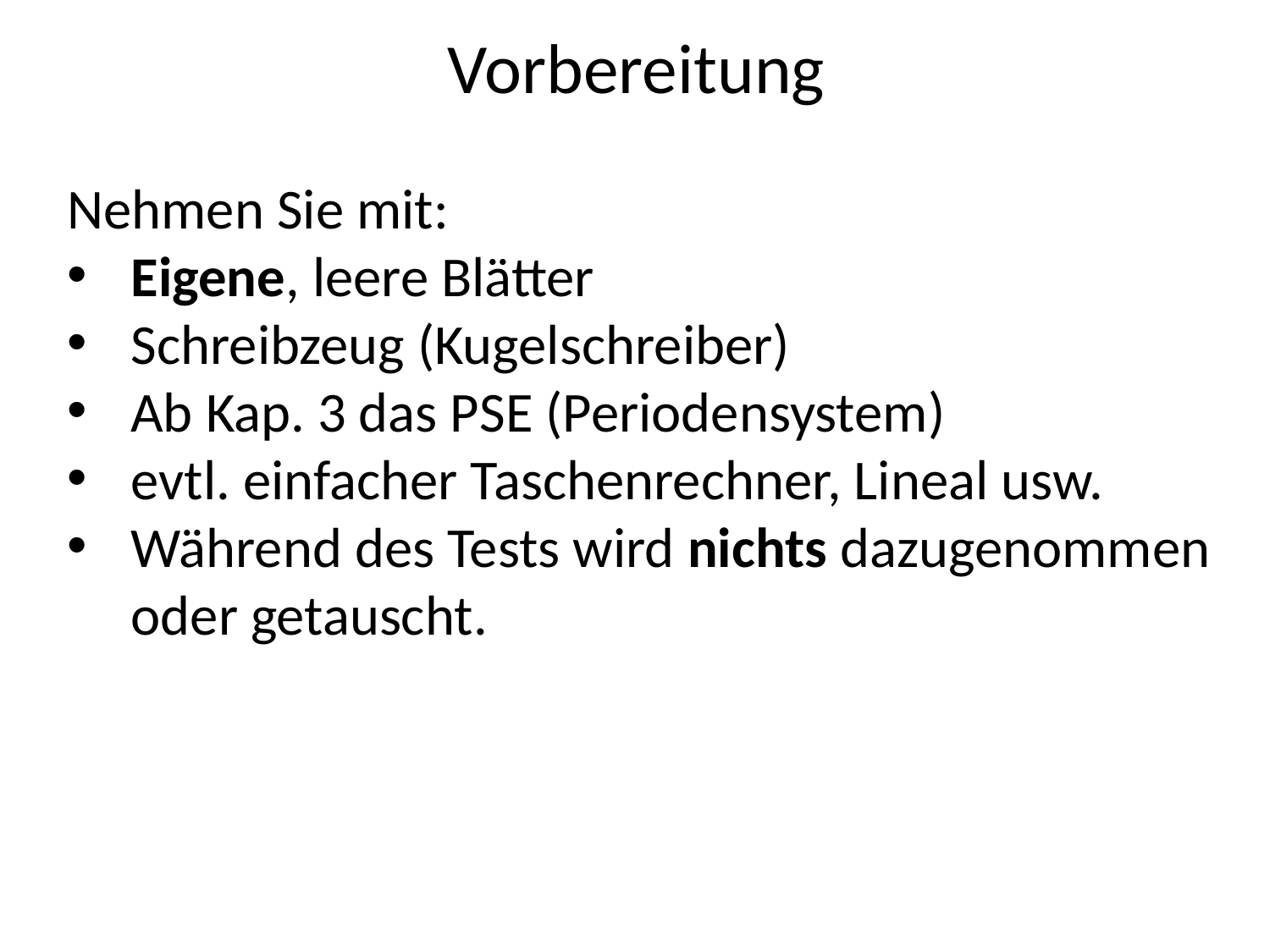

# Vorbereitung
Nehmen Sie mit:
Eigene, leere Blätter
Schreibzeug (Kugelschreiber)
Ab Kap. 3 das PSE (Periodensystem)
evtl. einfacher Taschenrechner, Lineal usw.
Während des Tests wird nichts dazugenommen oder getauscht.